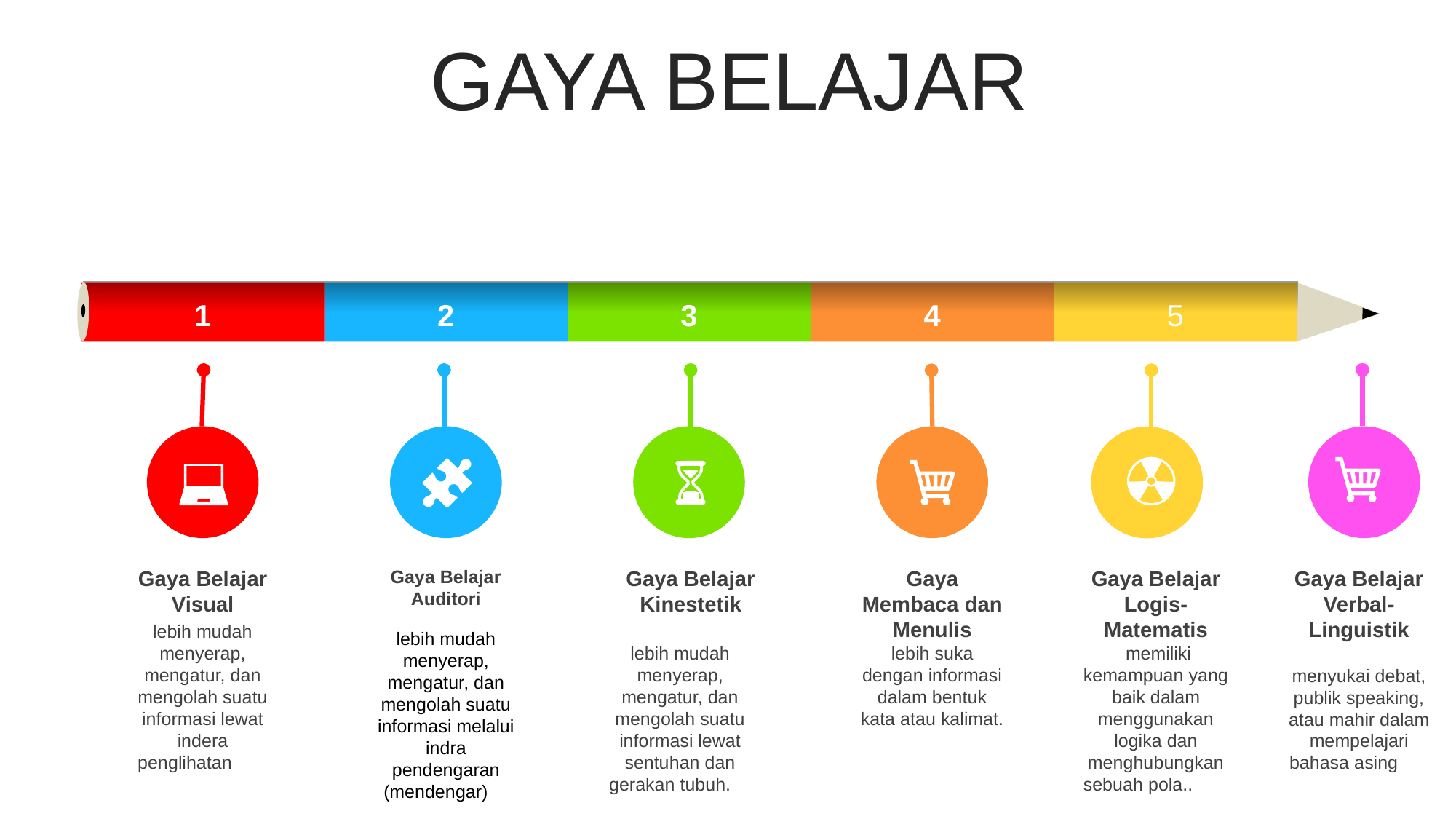

GAYA BELAJAR

1
2
3
4
5

Gaya Belajar Visual
lebih mudah menyerap, mengatur, dan mengolah suatu informasi lewat indera penglihatan
Gaya Belajar Auditori
lebih mudah menyerap, mengatur, dan mengolah suatu informasi melalui indra pendengaran (mendengar)
Gaya Belajar Kinestetik
lebih mudah menyerap, mengatur, dan mengolah suatu informasi lewat sentuhan dan gerakan tubuh.
Gaya Membaca dan Menulis
lebih suka dengan informasi dalam bentuk kata atau kalimat.
Gaya Belajar Logis-Matematis
 memiliki kemampuan yang baik dalam menggunakan logika dan menghubungkan sebuah pola..
Gaya Belajar Verbal-Linguistik
menyukai debat, publik speaking, atau mahir dalam mempelajari bahasa asing